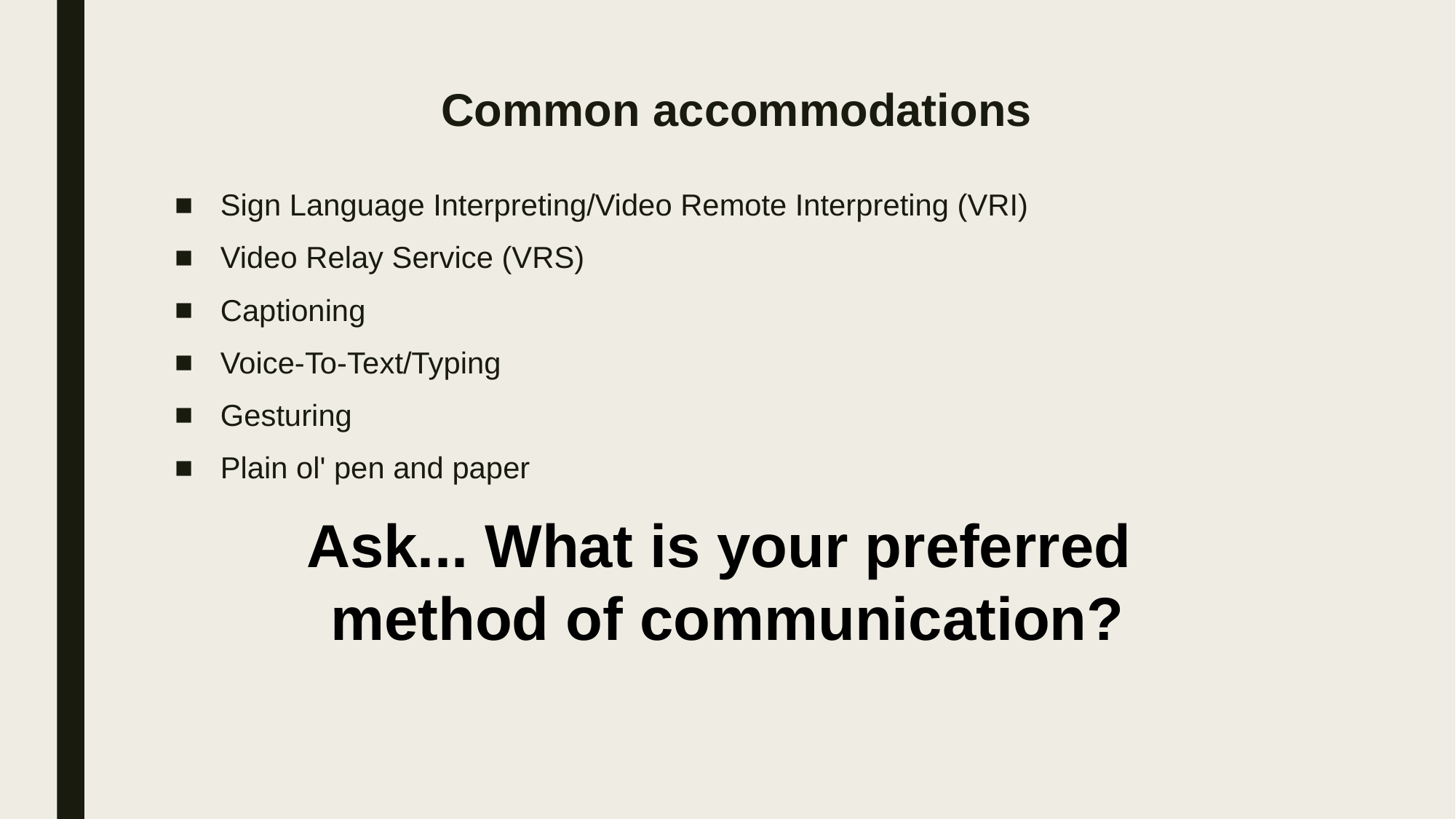

# Common accommodations
Sign Language Interpreting/Video Remote Interpreting (VRI)
Video Relay Service (VRS)
Captioning
Voice-To-Text/Typing
Gesturing
Plain ol' pen and paper

Ask... What is your preferred
method of communication?